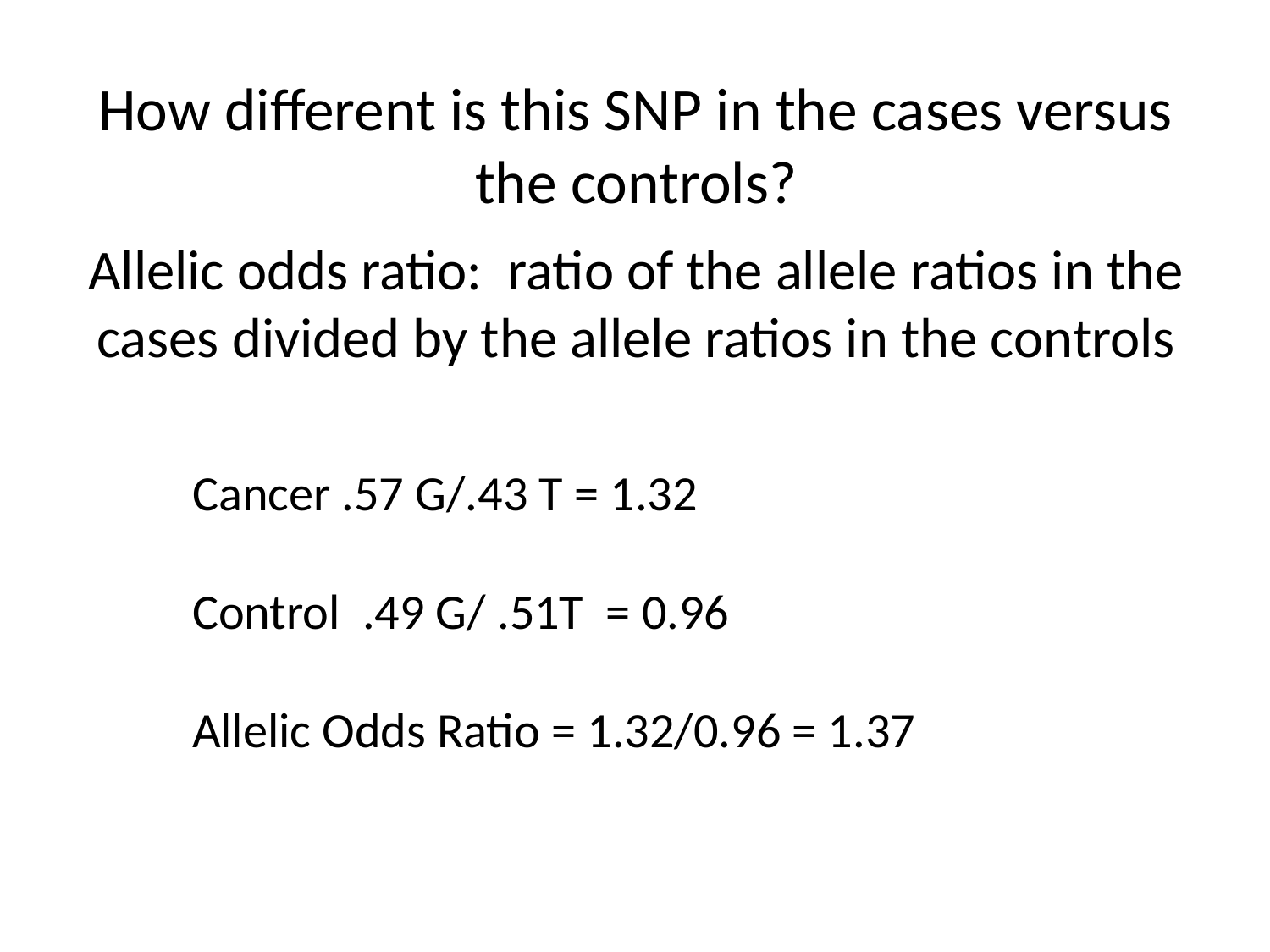

How different is this SNP in the cases versus the controls?
# Allelic odds ratio:  ratio of the allele ratios in the cases divided by the allele ratios in the controls
Cancer .57 G/.43 T = 1.32

Control  .49 G/ .51T  = 0.96

Allelic Odds Ratio = 1.32/0.96 = 1.37